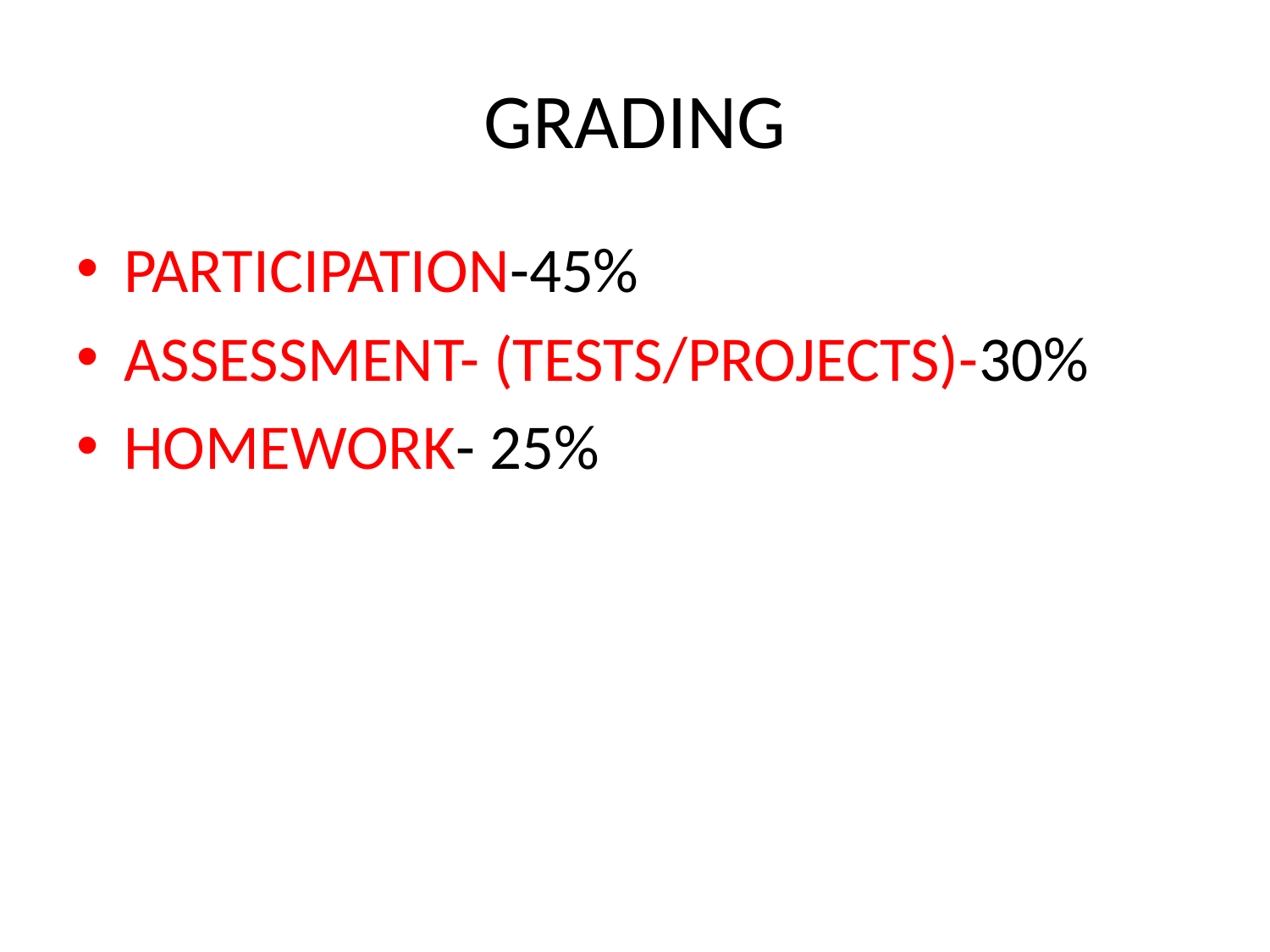

# GRADING
PARTICIPATION-45%
ASSESSMENT- (TESTS/PROJECTS)-30%
HOMEWORK- 25%